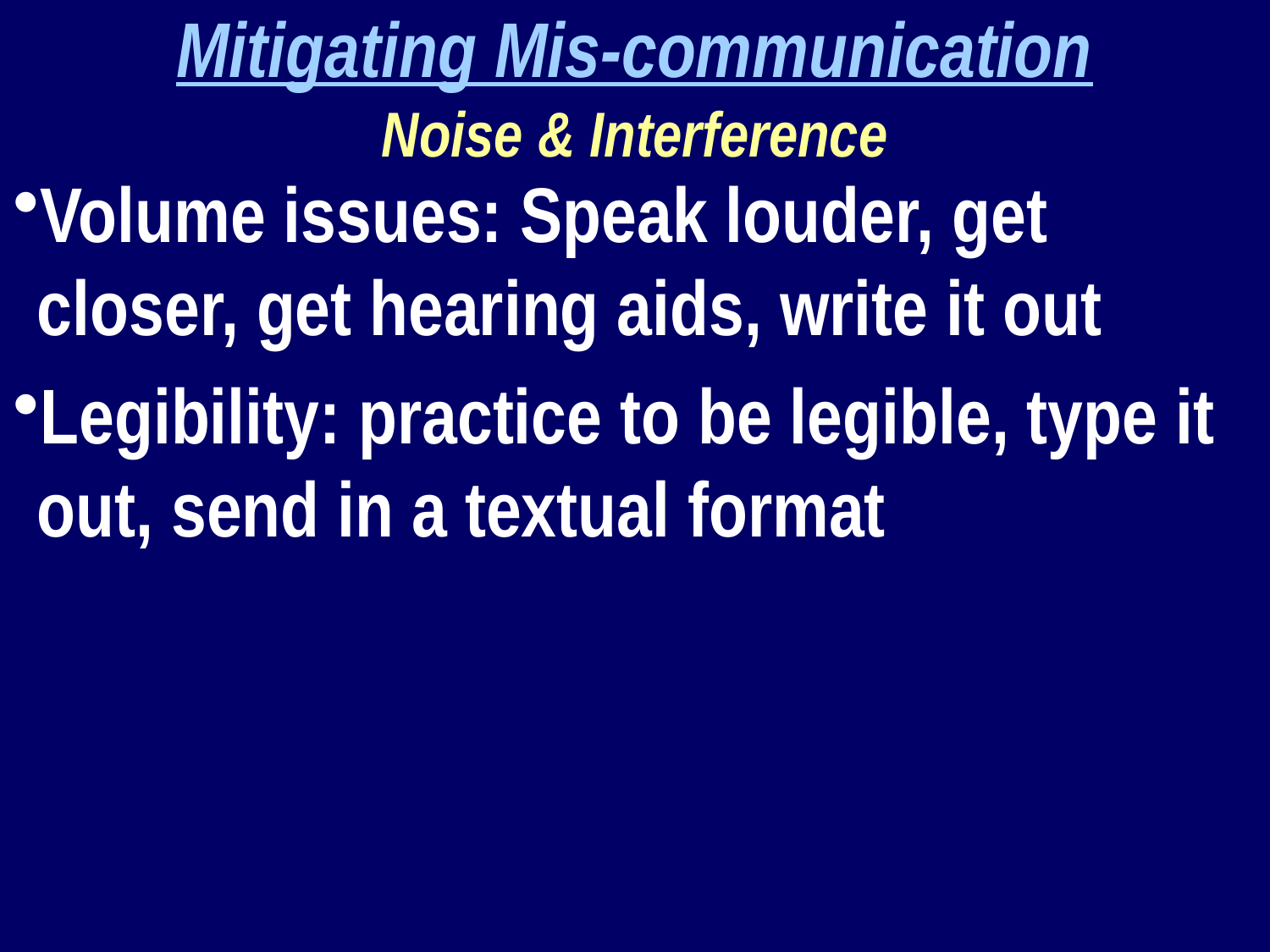

Mitigating Mis-communication
Noise & Interference
Volume issues: Speak louder, get closer, get hearing aids, write it out
Legibility: practice to be legible, type it out, send in a textual format